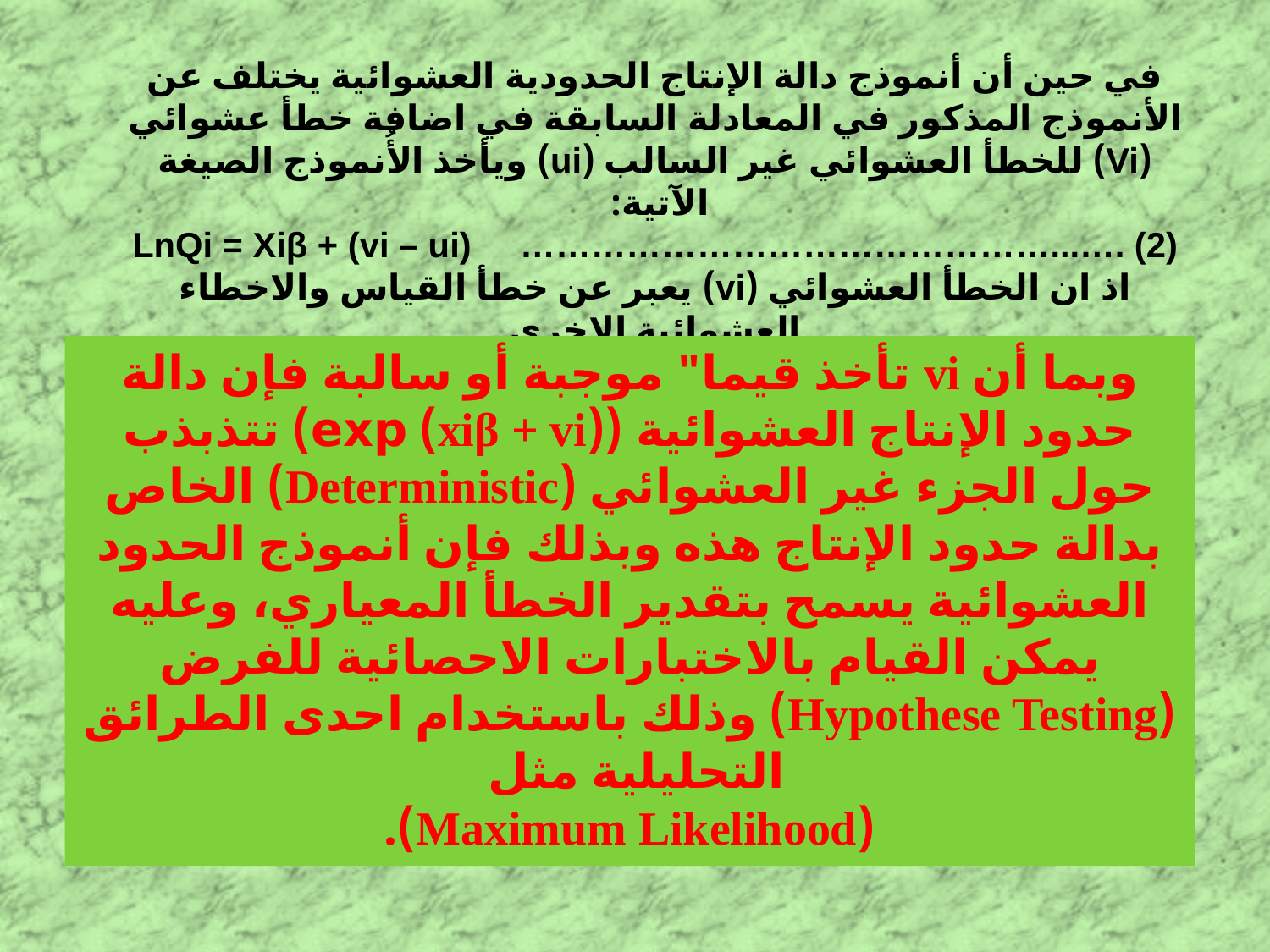

# في حين أن أنموذج دالة الإنتاج الحدودية العشوائية يختلف عن الأنموذج المذكور في المعادلة السابقة في اضافة خطأ عشوائي (Vi) للخطأ العشوائي غير السالب (ui) ويأخذ الأُنموذج الصيغة الآتية: LnQi = Xiβ + (vi – ui)     ………………………………………...…. (2) اذ ان الخطأ العشوائي (vi) يعبر عن خطأ القياس والاخطاء العشوائية الاخرى
وبما أن vi تأخذ قيما" موجبة أو سالبة فإن دالة حدود الإنتاج العشوائية ((xiβ + vi) exp) تتذبذب حول الجزء غير العشوائي (Deterministic) الخاص بدالة حدود الإنتاج هذه وبذلك فإن أنموذج الحدود العشوائية يسمح بتقدير الخطأ المعياري، وعليه يمكن القيام بالاختبارات الاحصائية للفرض (Hypothese Testing) وذلك باستخدام احدى الطرائق التحليلية مثل
(Maximum Likelihood).